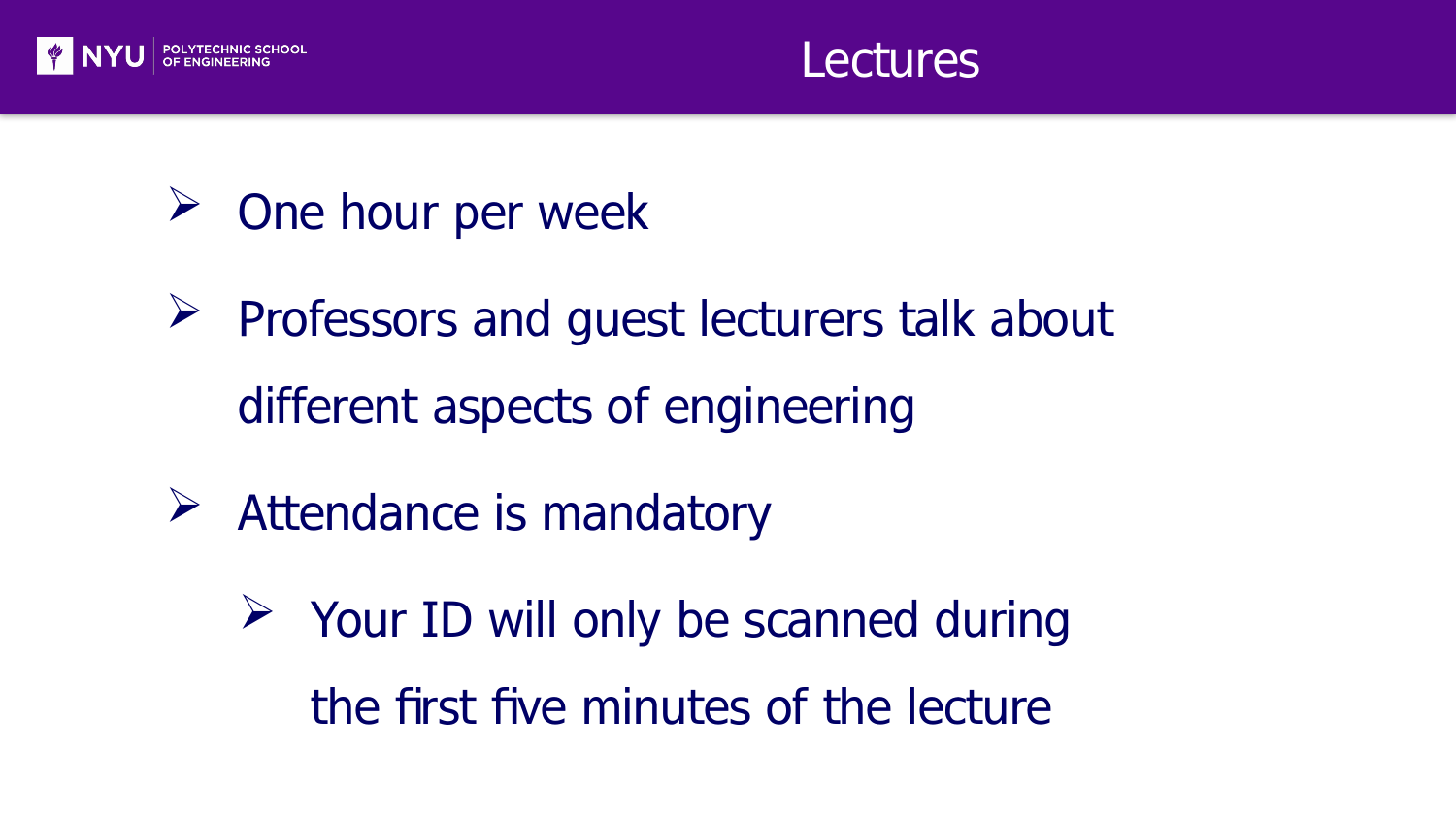

Lectures
One hour per week
Professors and guest lecturers talk about different aspects of engineering
Attendance is mandatory
Your ID will only be scanned during the first five minutes of the lecture